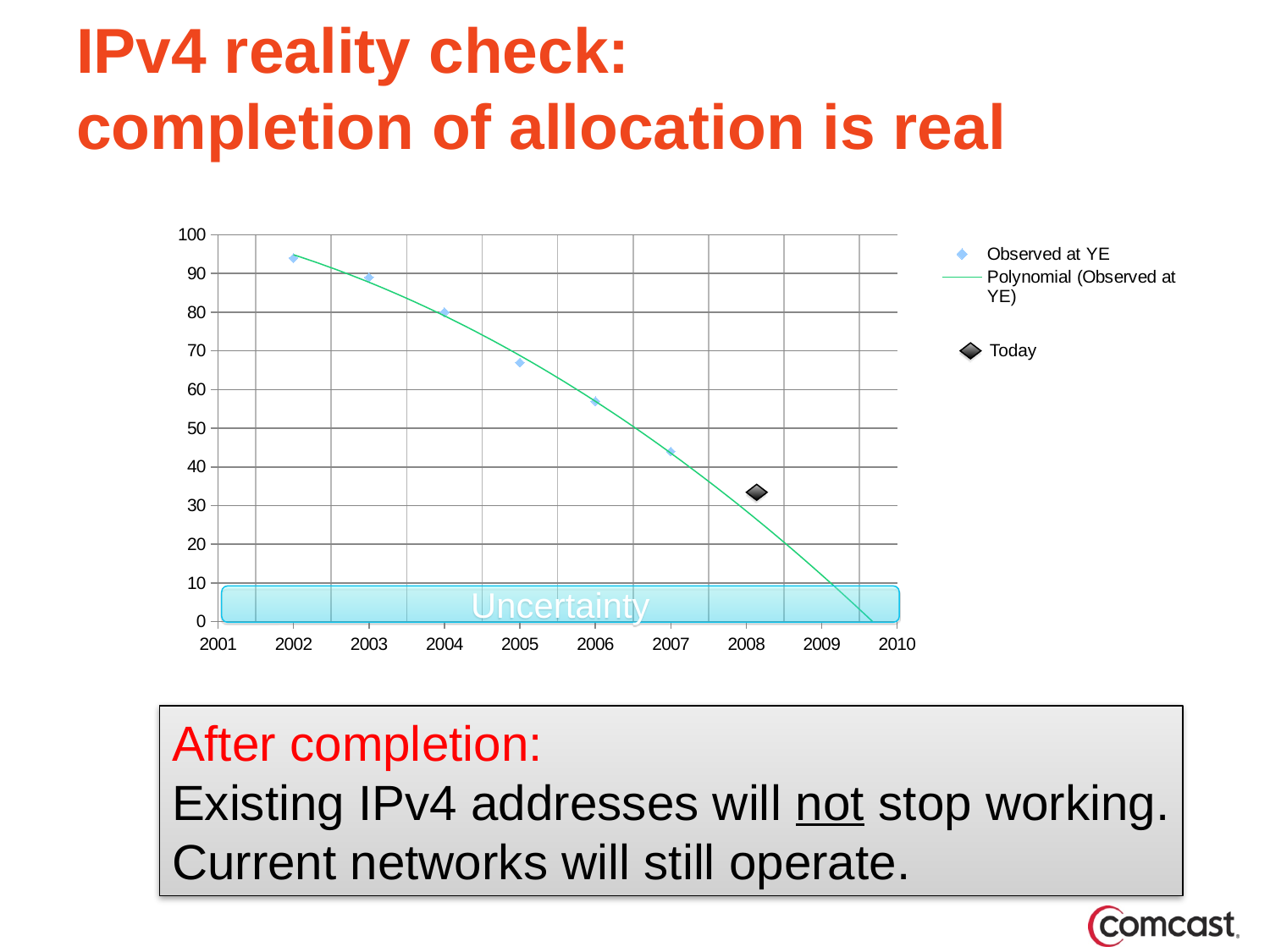

# IPv4 reality check: completion of allocation is real

### Chart

| Category | Observed at YE |
|---|---|
Today

Uncertainty
After completion:
Existing IPv4 addresses will not stop working.
Current networks will still operate.